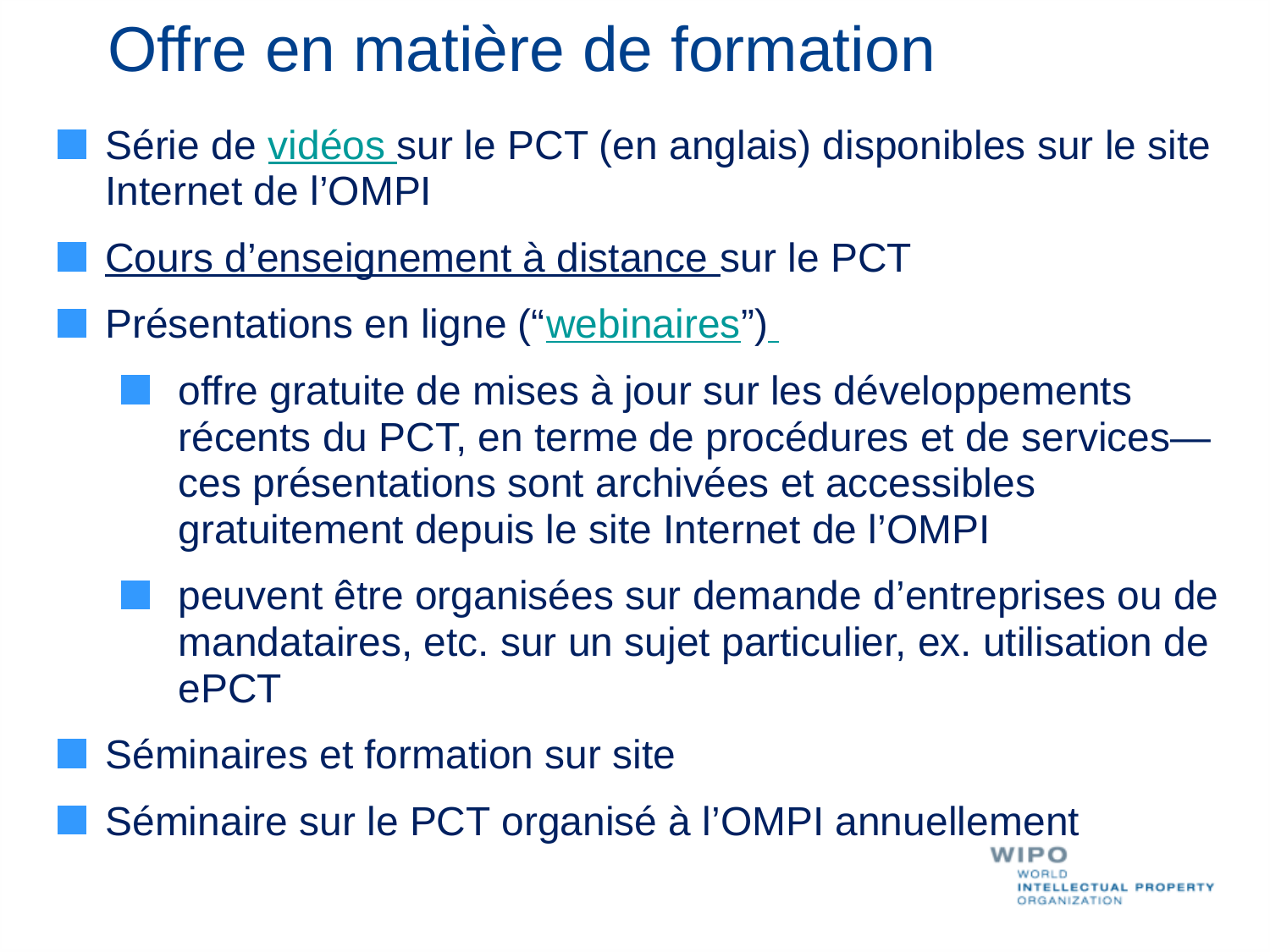

# Offre en matière de formation
Série de vidéos sur le PCT (en anglais) disponibles sur le site Internet de l’OMPI
Cours d’enseignement à distance sur le PCT
Présentations en ligne (“webinaires”)
offre gratuite de mises à jour sur les développements récents du PCT, en terme de procédures et de services—ces présentations sont archivées et accessibles gratuitement depuis le site Internet de l’OMPI
peuvent être organisées sur demande d’entreprises ou de mandataires, etc. sur un sujet particulier, ex. utilisation de ePCT
Séminaires et formation sur site
Séminaire sur le PCT organisé à l’OMPI annuellement